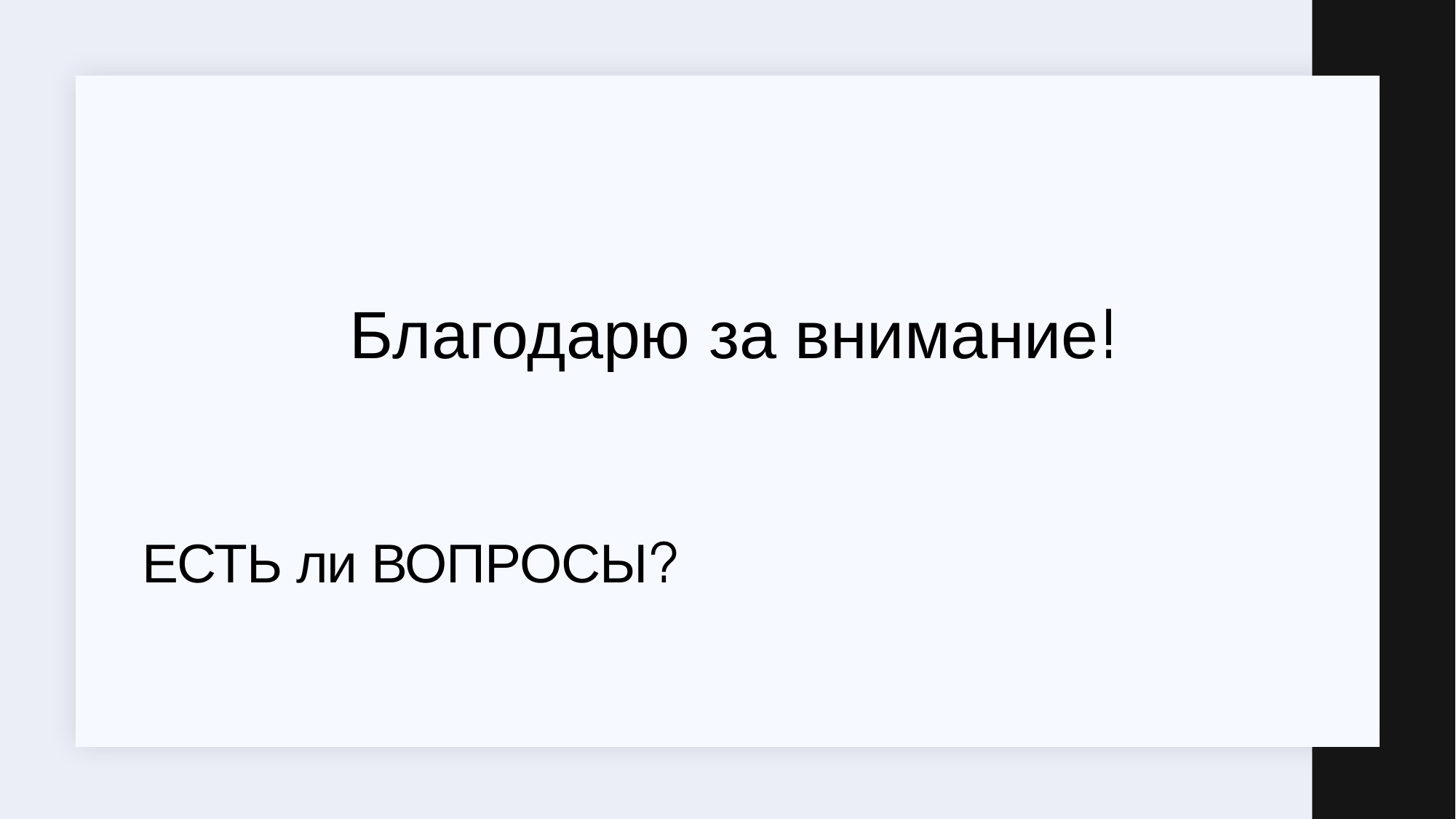

Благодарю за внимание!
# ЕСТЬ ли ВОПРОСЫ?